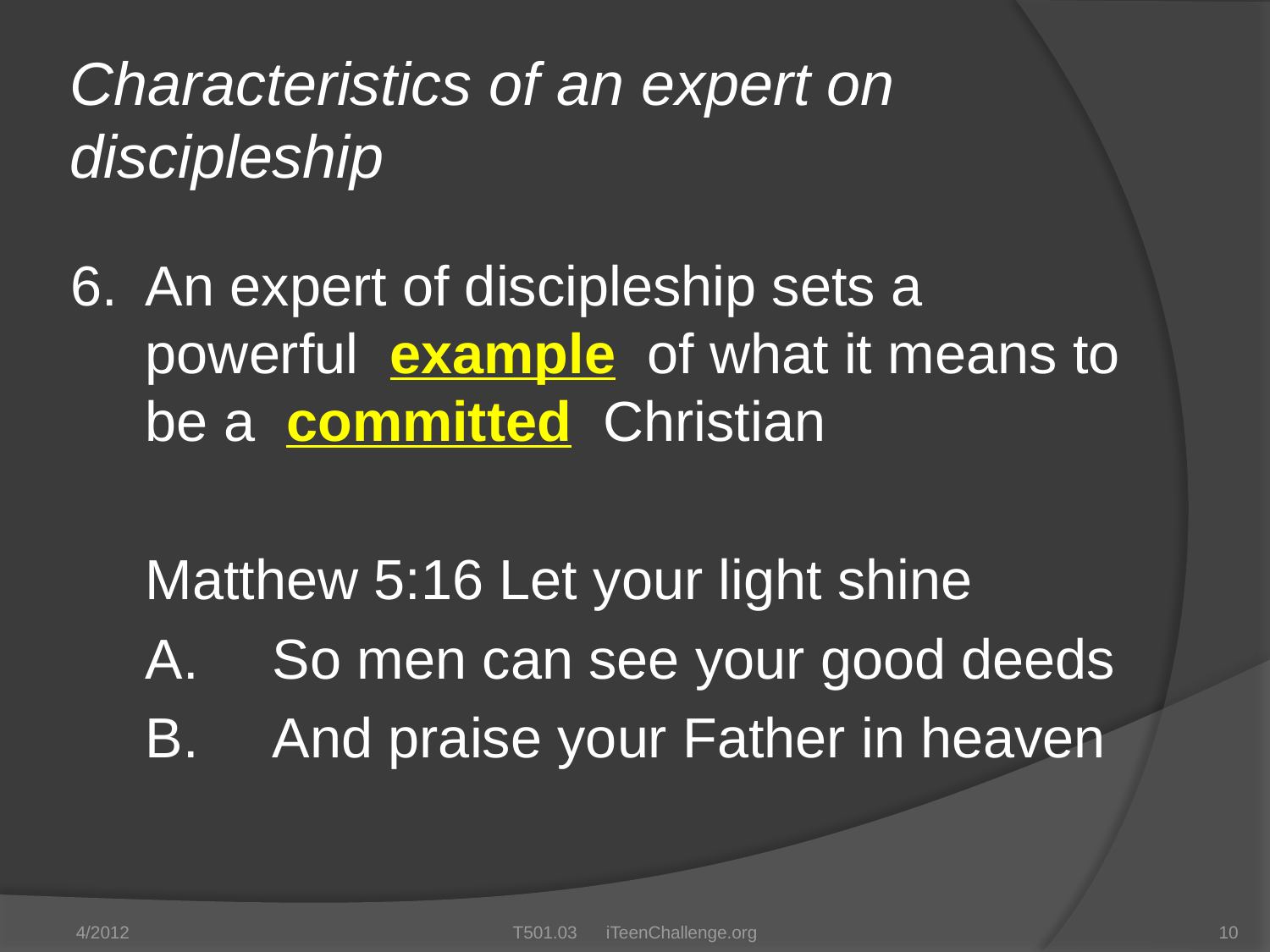

# Characteristics of an expert on discipleship
6. 	An expert of discipleship sets a powerful  example  of what it means to be a  committed  Christian

	Matthew 5:16 Let your light shine
	A.	So men can see your good deeds
	B.	And praise your Father in heaven
4/2012
T501.03      iTeenChallenge.org
10